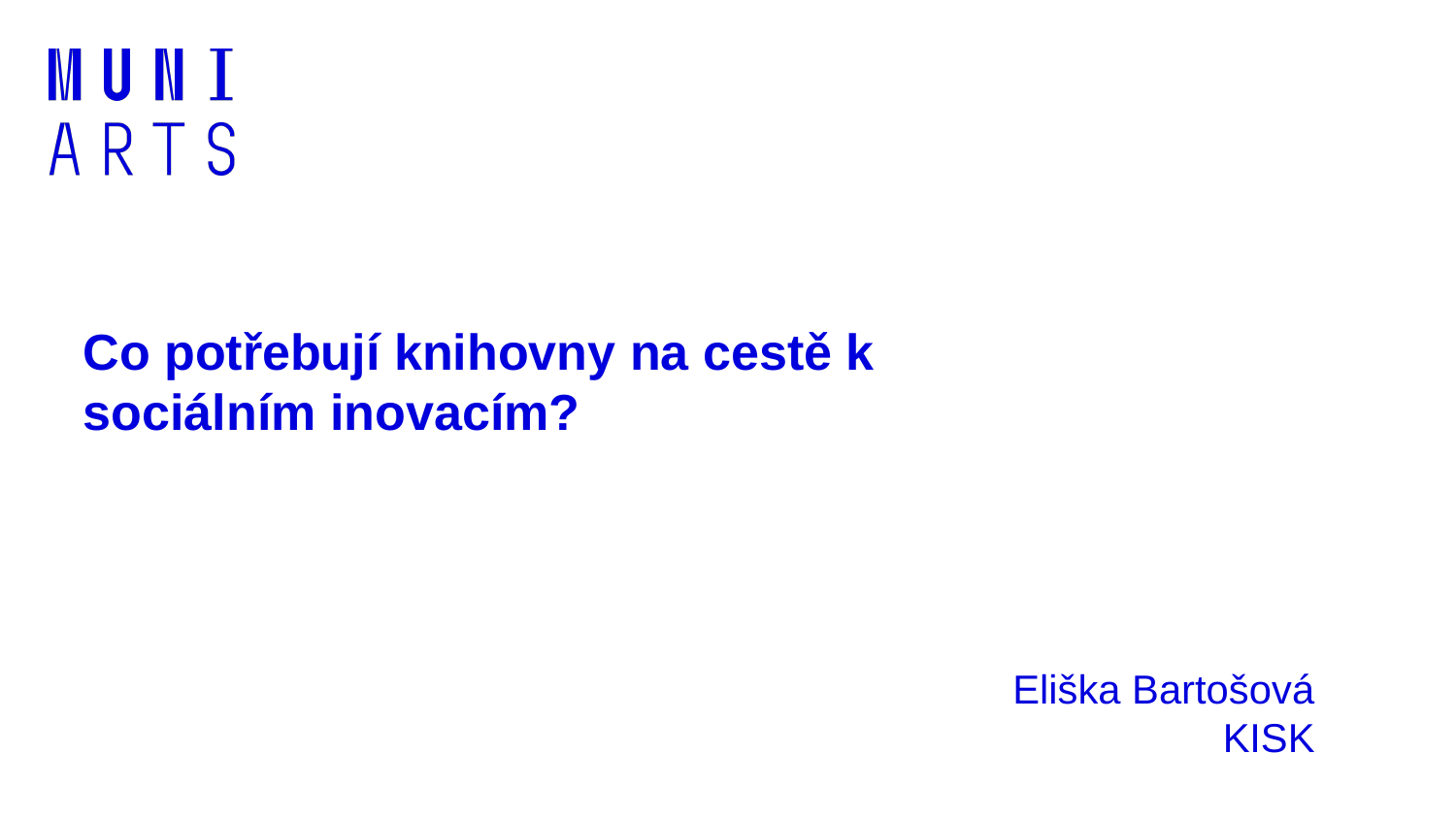

# Co potřebují knihovny na cestě k sociálním inovacím?
Eliška Bartošová
KISK